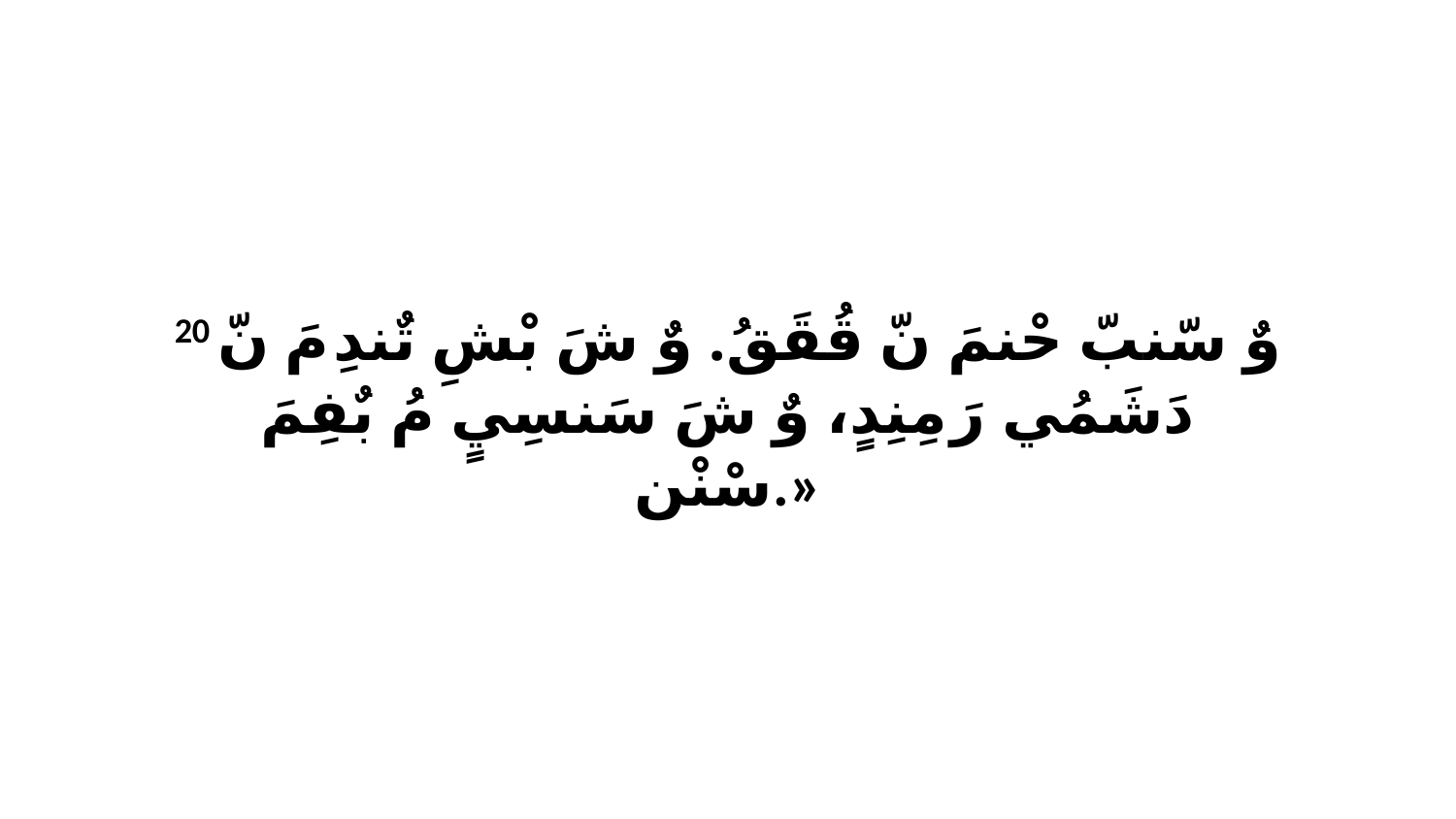

20 وٌ سّنبّ حْنمَ نّ قُقَقُ. وٌ شَ بْشِ تٌندِ مَ نّ دَشَمُي رَ مِنِدٍ، وٌ شَ سَنسِيٍ مُ بٌفِمَ سْنْن.»